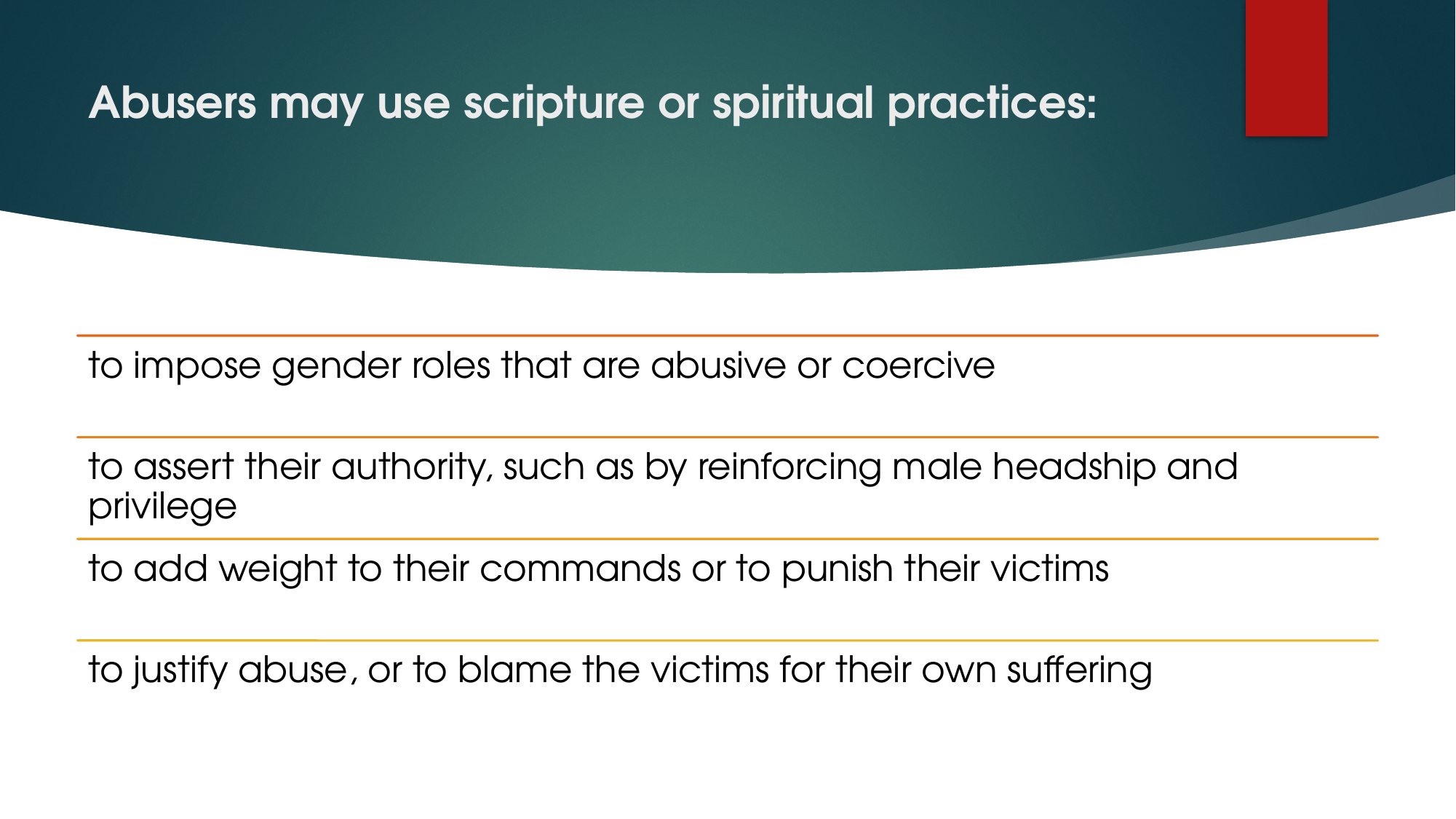

# Abusers may use scripture or spiritual practices:

to impose gender roles that are abusive or coercive
to assert their authority, such as by reinforcing male headship and privilege
to add weight to their commands or to punish their victims
to justify abuse, or to blame the victims for their own suffering